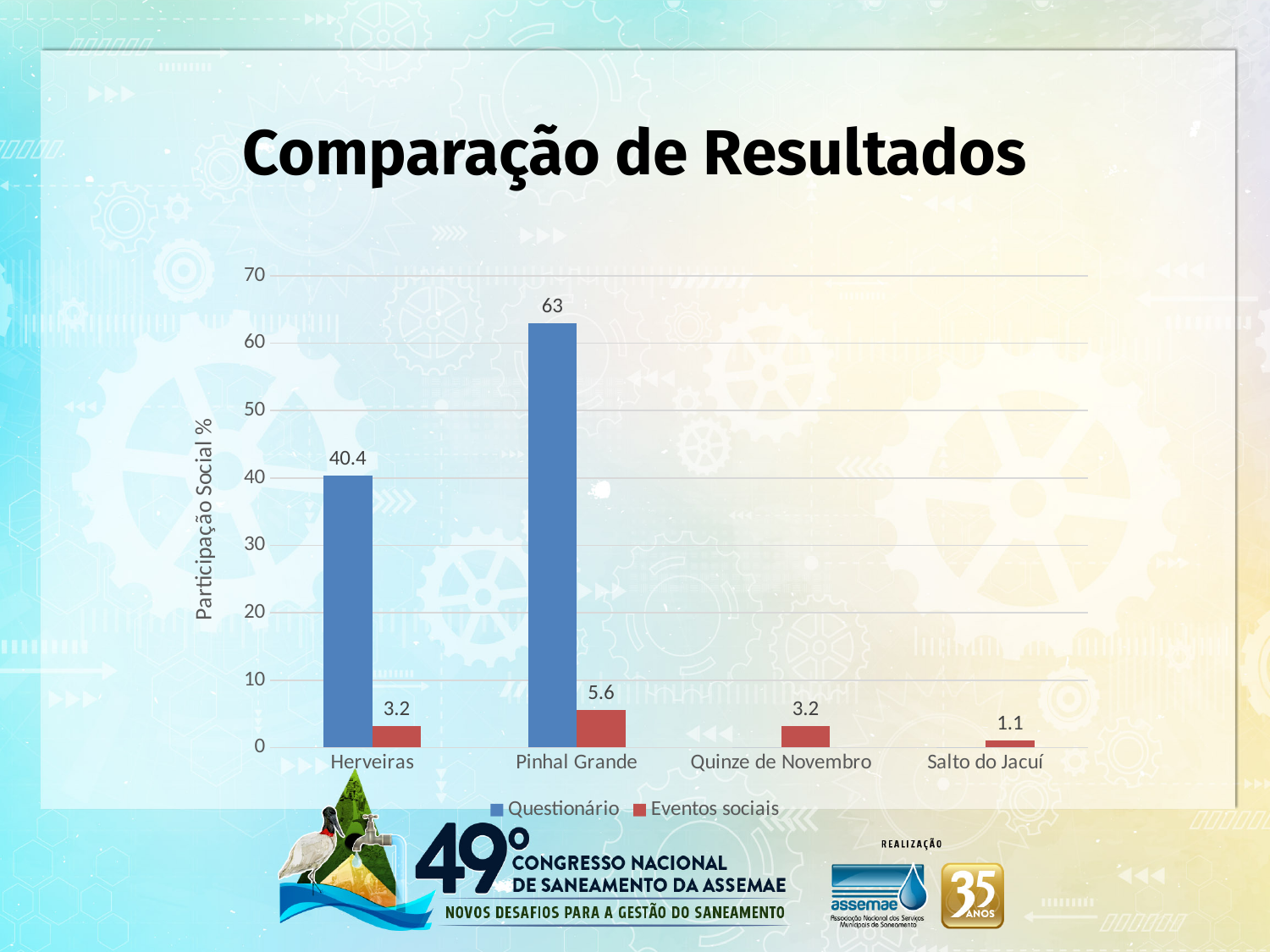

Comparação de Resultados

### Chart

| Category | Questionário | Eventos sociais |
|---|---|---|
| Herveiras | 40.4 | 3.2 |
| Pinhal Grande | 63.0 | 5.6 |
| Quinze de Novembro | 0.0 | 3.2 |
| Salto do Jacuí | 0.0 | 1.1 |